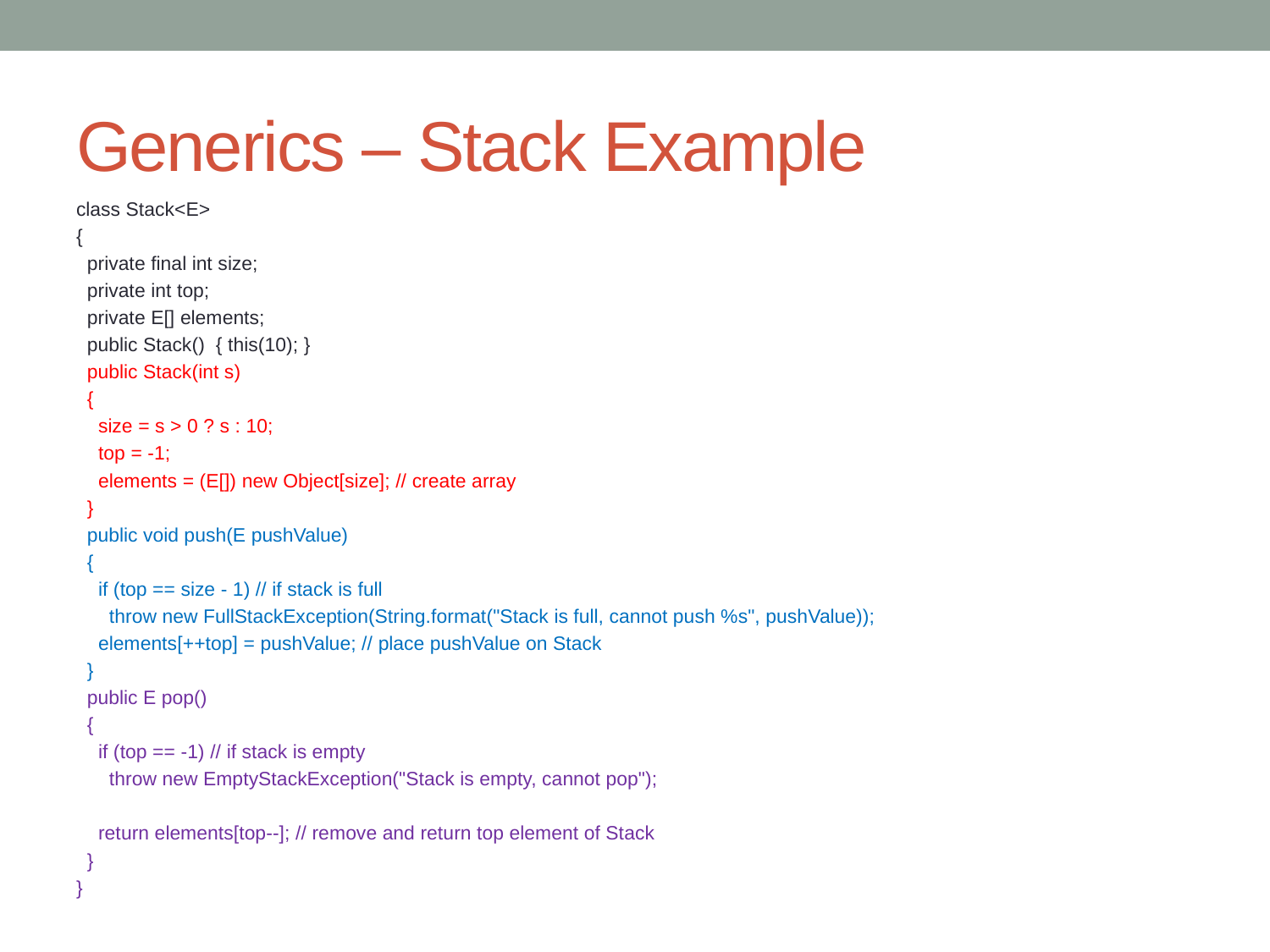

# Generics – Stack Example
class Stack<E>
{
  private final int size;
  private int top;
  private E[] elements;
  public Stack()  { this(10); }
  public Stack(int s)
  {
    size = s > 0 ? s : 10;
    top = -1;
    elements = (E[]) new Object[size]; // create array
  }
  public void push(E pushValue)
  {
    if (top == size - 1) // if stack is full
      throw new FullStackException(String.format("Stack is full, cannot push %s", pushValue));
    elements[++top] = pushValue; // place pushValue on Stack
  }
  public E pop()
  {
    if (top == -1) // if stack is empty
      throw new EmptyStackException("Stack is empty, cannot pop");

    return elements[top--]; // remove and return top element of Stack
  }
}